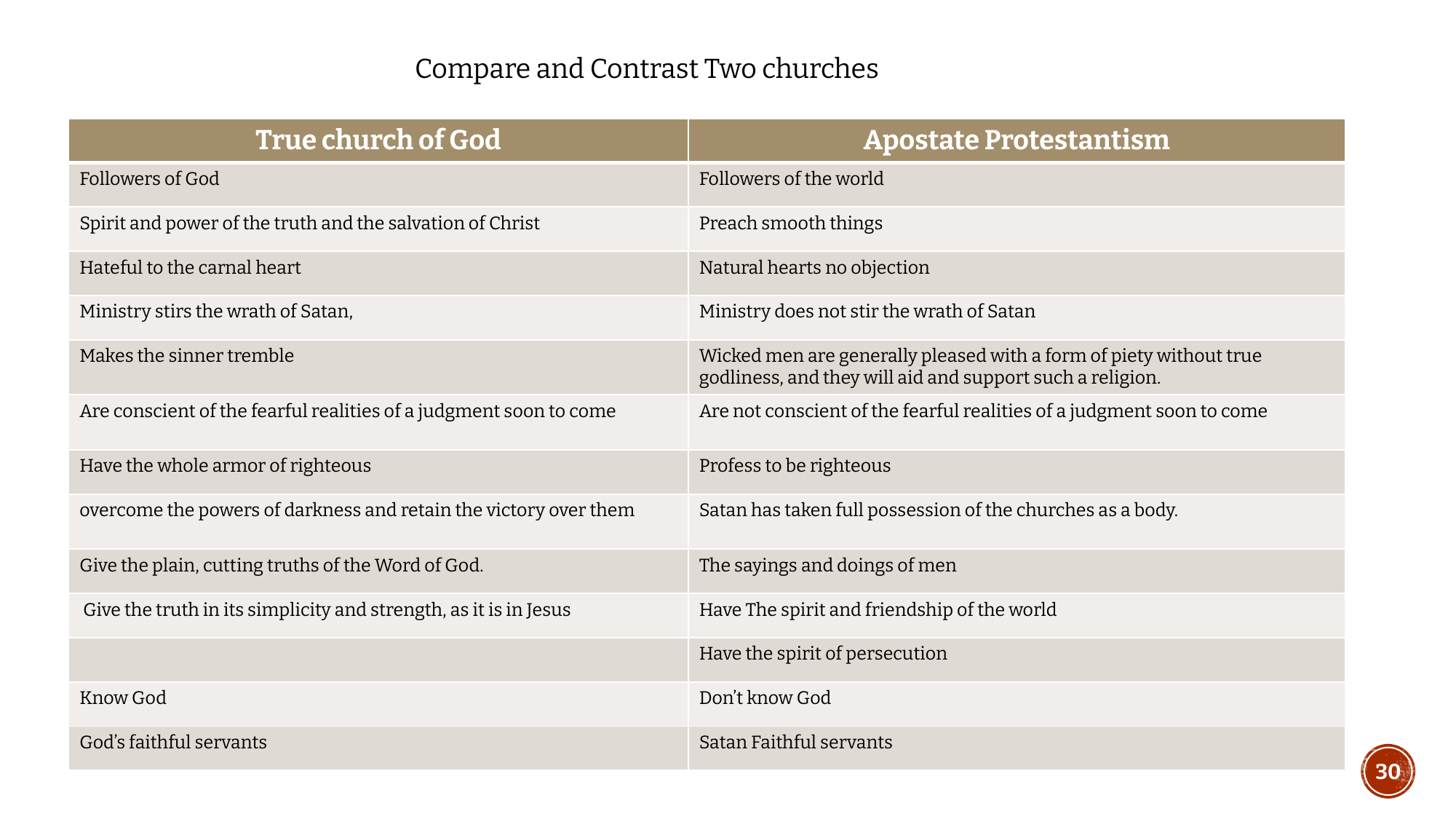

Compare and Contrast Two churches
| True church of God | Apostate Protestantism |
| --- | --- |
| Followers of God | Followers of the world |
| Spirit and power of the truth and the salvation of Christ | Preach smooth things |
| Hateful to the carnal heart | Natural hearts no objection |
| Ministry stirs the wrath of Satan, | Ministry does not stir the wrath of Satan |
| Makes the sinner tremble | Wicked men are generally pleased with a form of piety without true godliness, and they will aid and support such a religion. |
| Are conscient of the fearful realities of a judgment soon to come | Are not conscient of the fearful realities of a judgment soon to come |
| Have the whole armor of righteous | Profess to be righteous |
| overcome the powers of darkness and retain the victory over them | Satan has taken full possession of the churches as a body. |
| Give the plain, cutting truths of the Word of God. | The sayings and doings of men |
| Give the truth in its simplicity and strength, as it is in Jesus | Have The spirit and friendship of the world |
|  | Have the spirit of persecution |
| Know God | Don’t know God |
| God’s faithful servants | Satan Faithful servants |
30